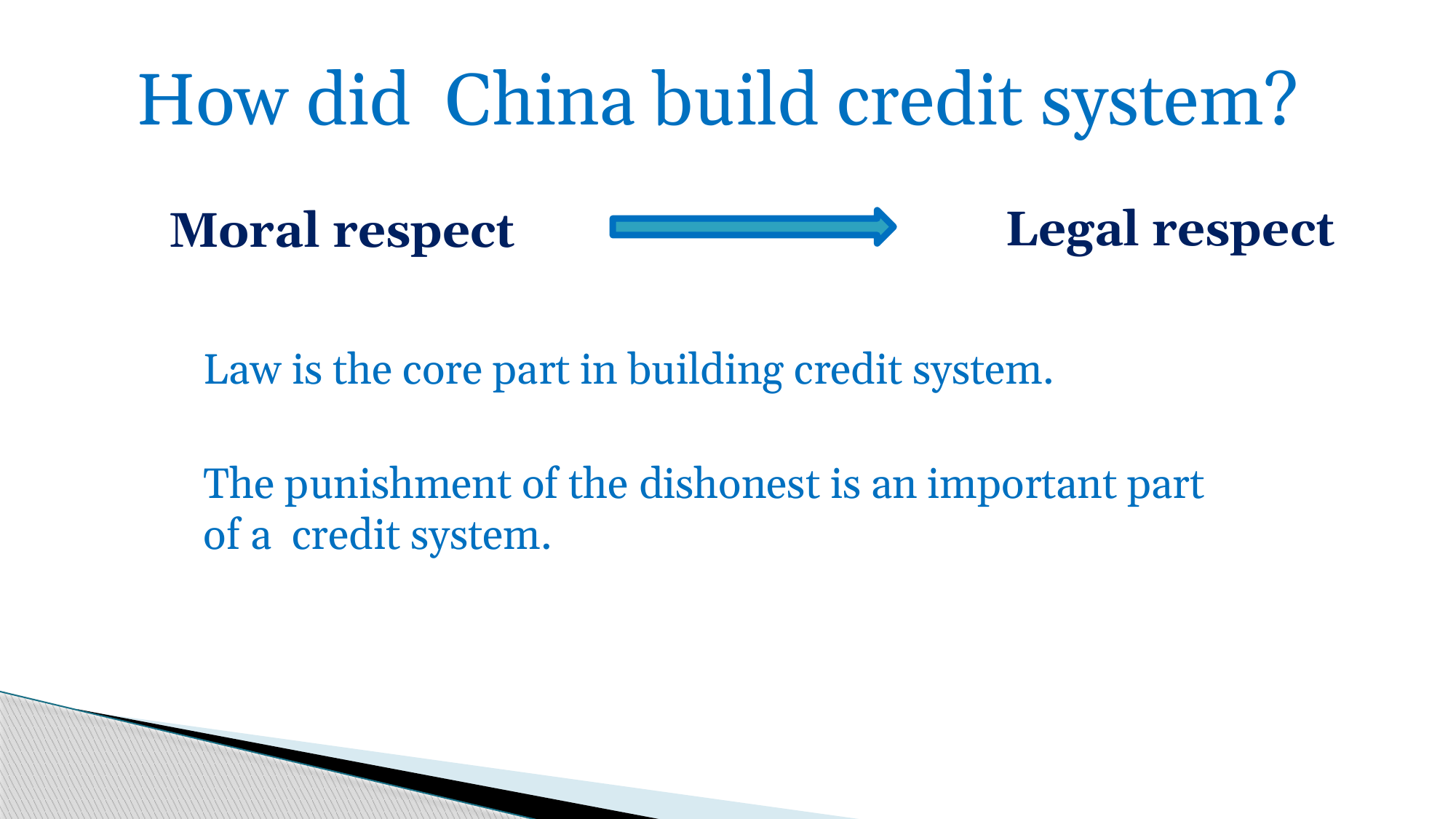

How did  China build credit system?

Legal respect
Moral respect

Law is the core part in building credit system.
The punishment of the dishonest is an important part of a  credit system.